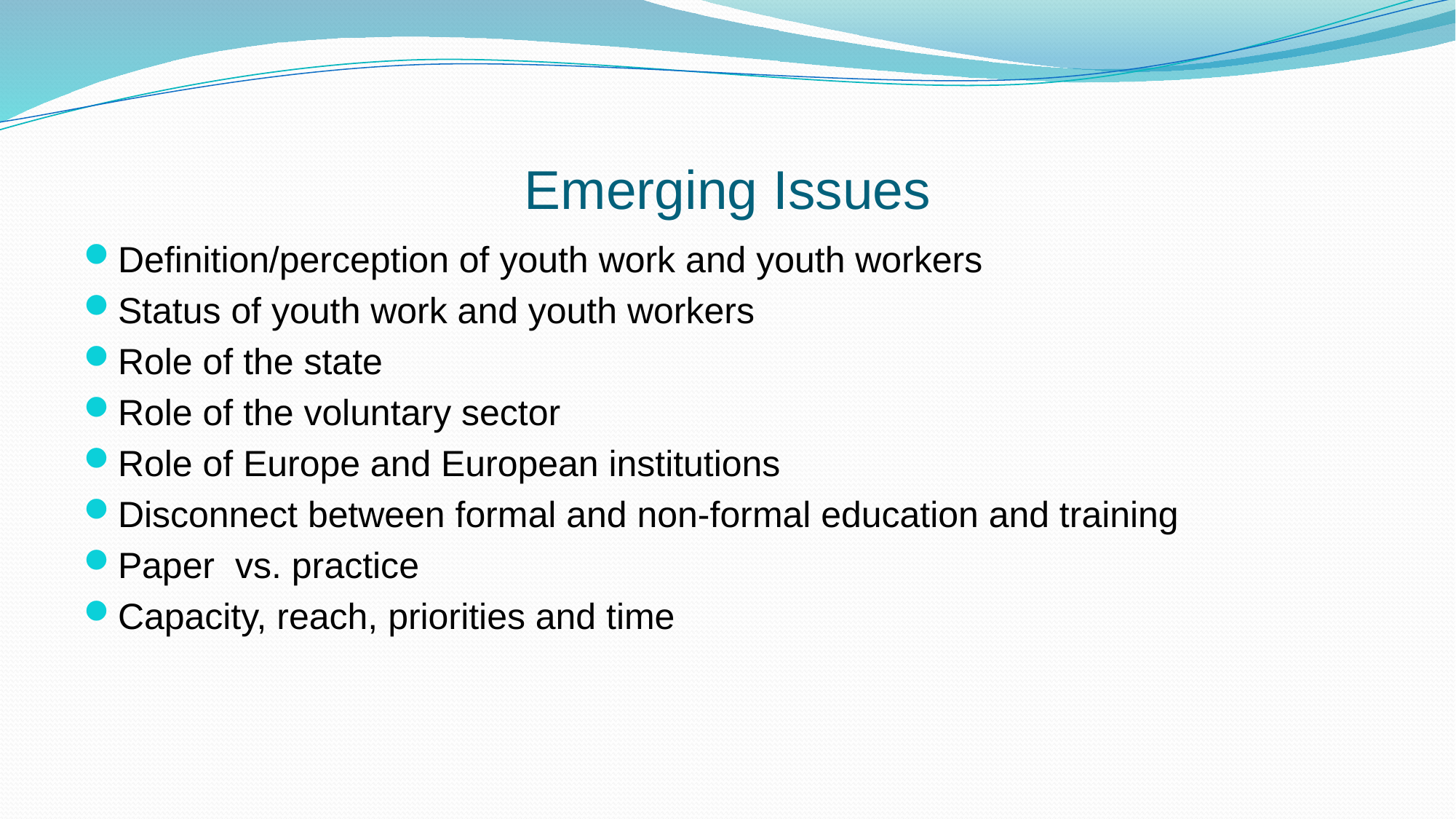

# Emerging Issues
Definition/perception of youth work and youth workers
Status of youth work and youth workers
Role of the state
Role of the voluntary sector
Role of Europe and European institutions
Disconnect between formal and non-formal education and training
Paper  vs. practice
Capacity, reach, priorities and time